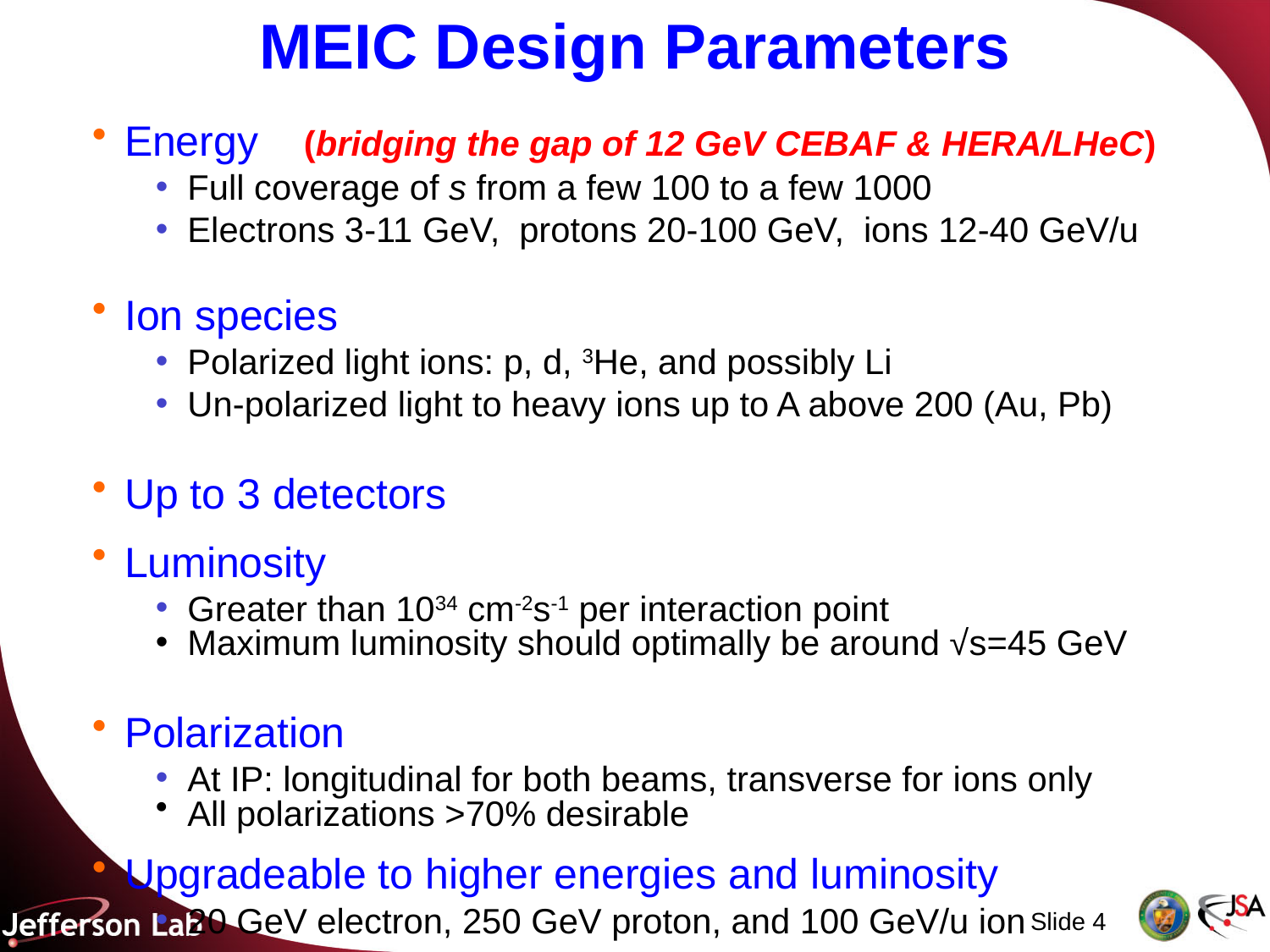

# MEIC Design Parameters
Energy    (bridging the gap of 12 GeV CEBAF & HERA/LHeC)
Full coverage of s from a few 100 to a few 1000
Electrons 3-11 GeV,  protons 20-100 GeV,  ions 12-40 GeV/u

Ion species
Polarized light ions: p, d, 3He, and possibly Li
Un-polarized light to heavy ions up to A above 200 (Au, Pb)

Up to 3 detectors

Luminosity
Greater than 1034 cm-2s-1 per interaction point
Maximum luminosity should optimally be around √s=45 GeV

Polarization
At IP: longitudinal for both beams, transverse for ions only
All polarizations >70% desirable

Upgradeable to higher energies and luminosity
20 GeV electron, 250 GeV proton, and 100 GeV/u ion
Slide 4